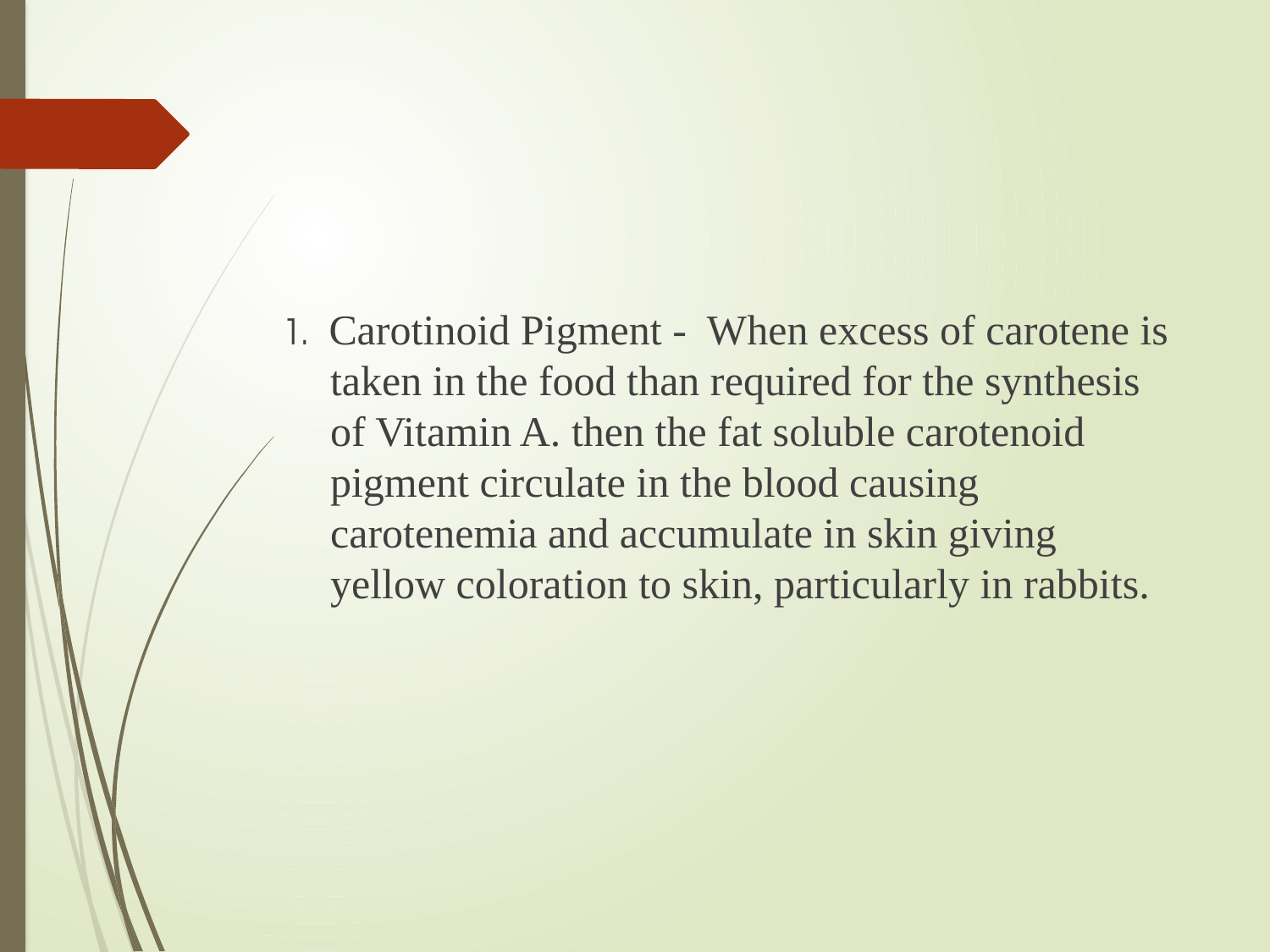

#
1.  Carotinoid Pigment -  When excess of carotene is taken in the food than required for the synthesis of Vitamin A. then the fat soluble carotenoid pigment circulate in the blood causing carotenemia and accumulate in skin giving yellow coloration to skin, particularly in rabbits.